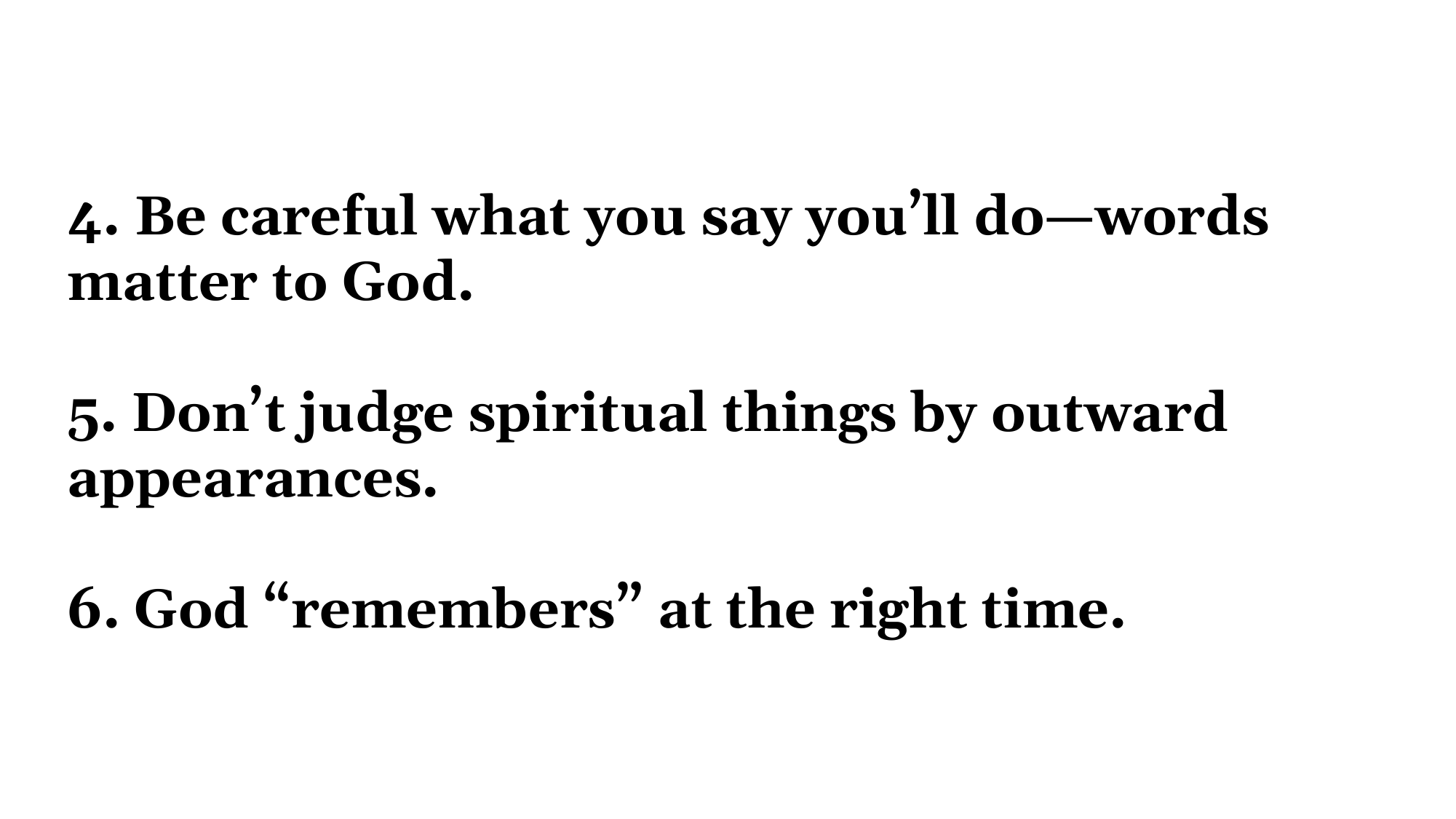

4. Be careful what you say you’ll do—words matter to God.

5. Don’t judge spiritual things by outward appearances.

6. God “remembers” at the right time.